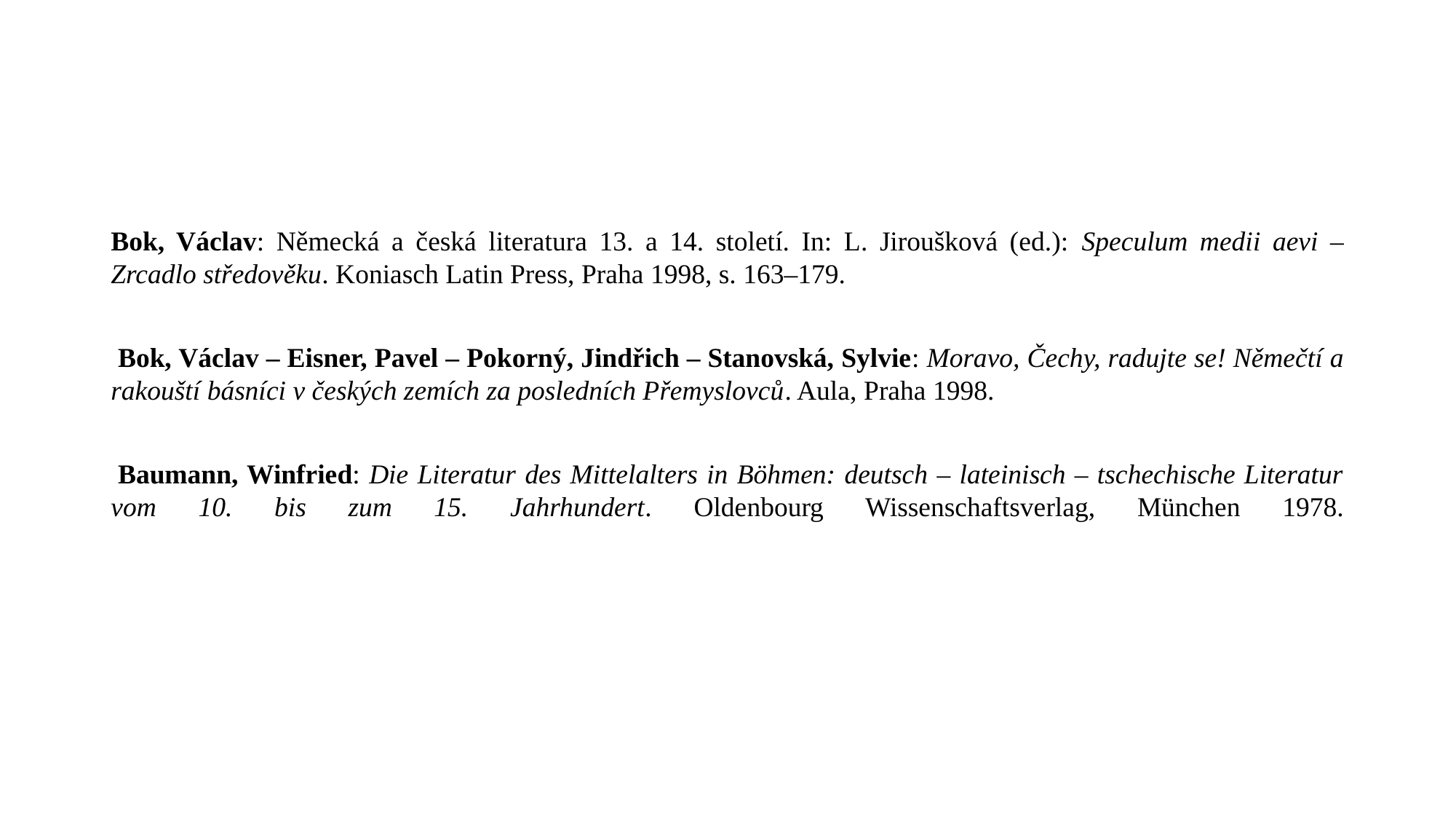

#
Bok, Václav: Německá a česká literatura 13. a 14. století. In: L. Jiroušková (ed.): Speculum medii aevi – Zrcadlo středověku. Koniasch Latin Press, Praha 1998, s. 163–179.

 Bok, Václav – Eisner, Pavel – Pokorný, Jindřich – Stanovská, Sylvie: Moravo, Čechy, radujte se! Němečtí a rakouští básníci v českých zemích za posledních Přemyslovců. Aula, Praha 1998.

 Baumann, Winfried: Die Literatur des Mittelalters in Böhmen: deutsch – lateinisch – tschechische Literatur vom 10. bis zum 15. Jahrhundert. Oldenbourg Wissenschaftsverlag, München 1978.